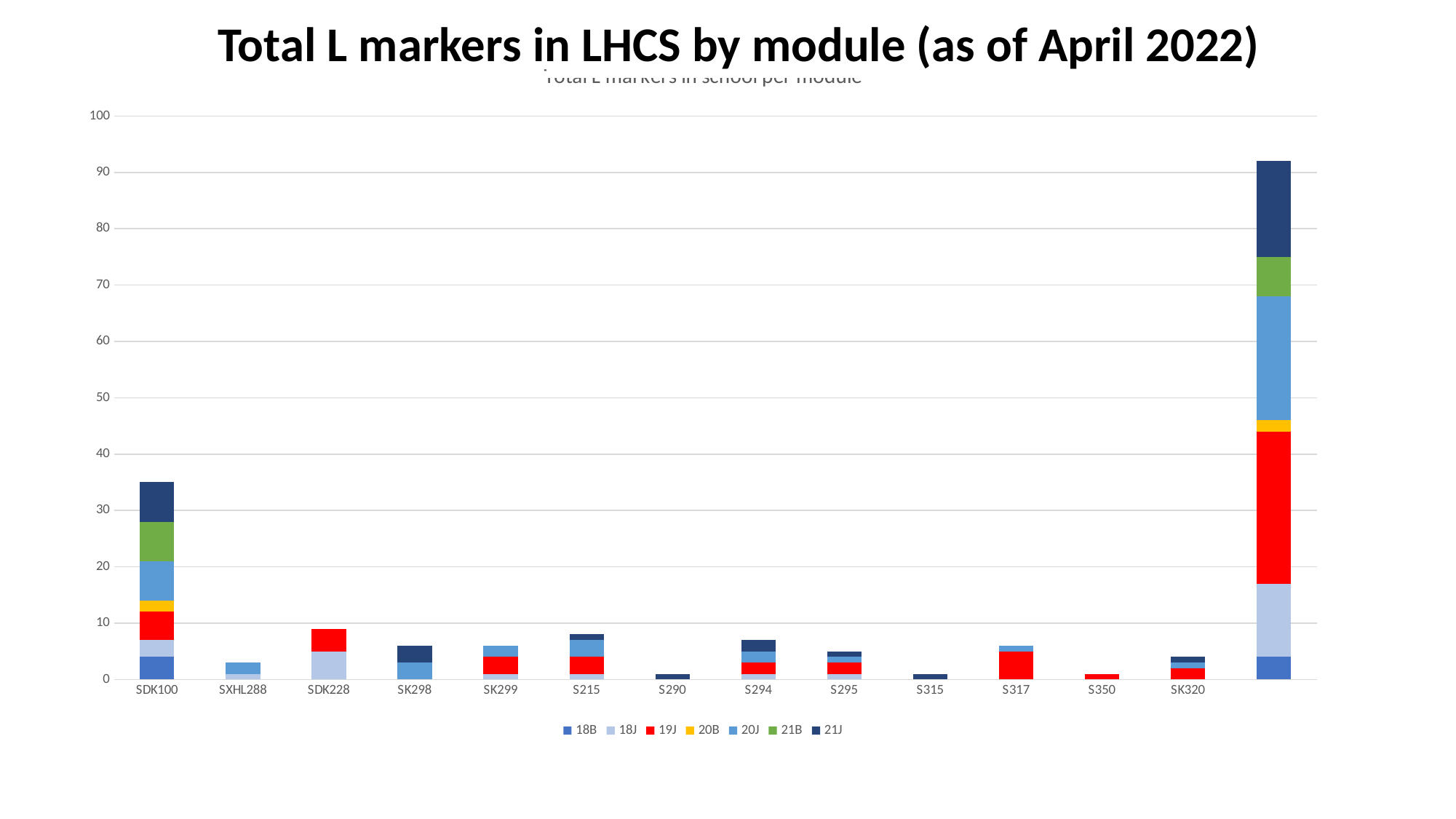

Total L markers in LHCS by module (as of April 2022)

### Chart: Total L markers in school per module

| Category | 18B | 18J | 19J | 20B | 20J | 21B | 21J |
|---|---|---|---|---|---|---|---|
| SDK100 | 4.0 | 3.0 | 5.0 | 2.0 | 7.0 | 7.0 | 7.0 |
| SXHL288 | None | 1.0 | None | None | 2.0 | None | None |
| SDK228 | None | 5.0 | 4.0 | None | None | None | None |
| SK298 | None | None | None | None | 3.0 | None | 3.0 |
| SK299 | None | 1.0 | 3.0 | None | 2.0 | None | None |
| S215 | None | 1.0 | 3.0 | None | 3.0 | None | 1.0 |
| S290 | None | None | None | None | None | None | 1.0 |
| S294 | None | 1.0 | 2.0 | None | 2.0 | None | 2.0 |
| S295 | None | 1.0 | 2.0 | None | 1.0 | None | 1.0 |
| S315 | None | None | None | None | None | None | 1.0 |
| S317 | None | None | 5.0 | None | 1.0 | None | None |
| S350 | None | None | 1.0 | None | None | None | None |
| SK320 | None | None | 2.0 | None | 1.0 | None | 1.0 |